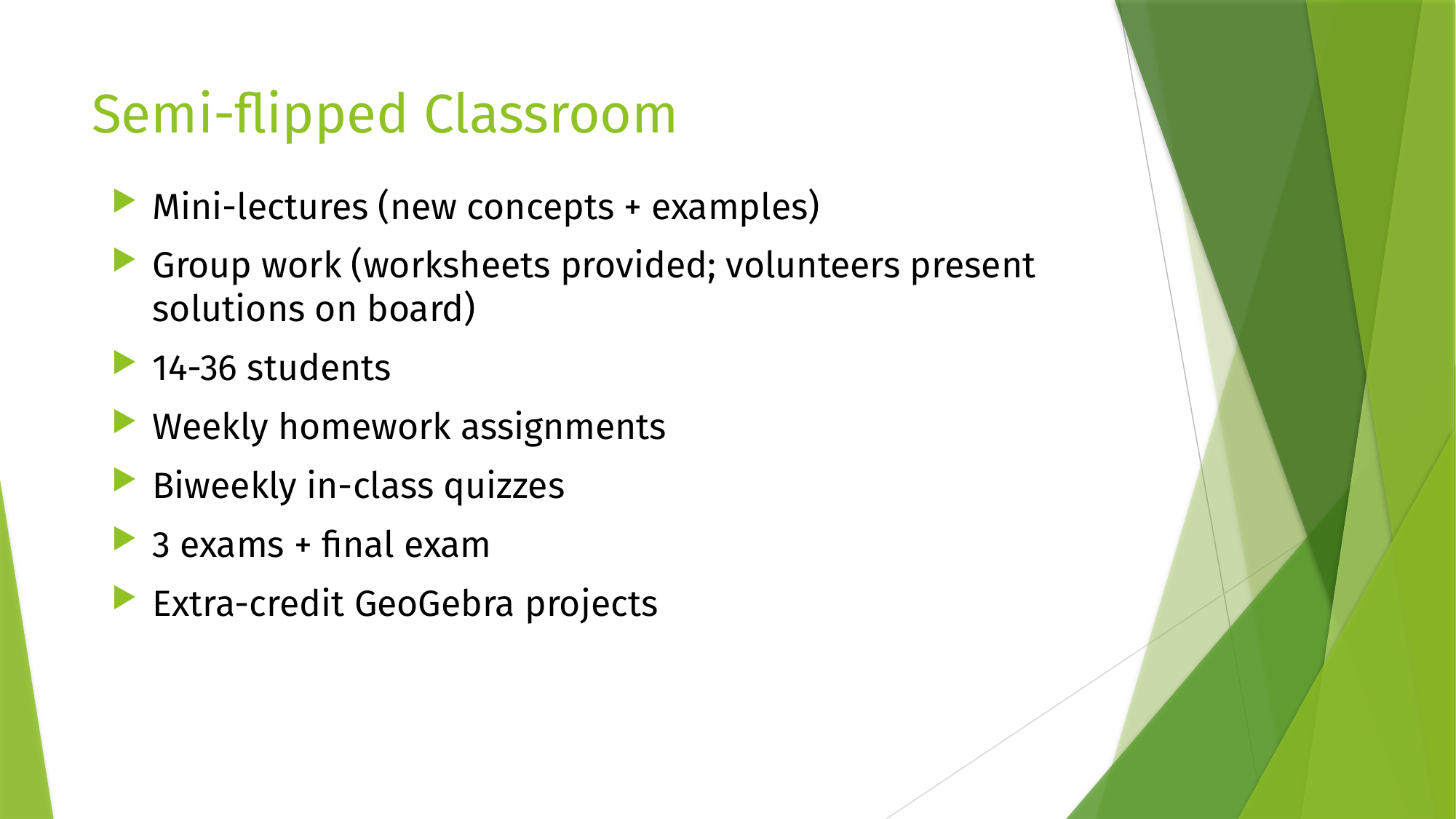

# Semi-flipped Classroom
Mini-lectures (new concepts + examples)
Group work (worksheets provided; volunteers present solutions on board)
14-36 students
Weekly homework assignments
Biweekly in-class quizzes
3 exams + final exam
Extra-credit GeoGebra projects